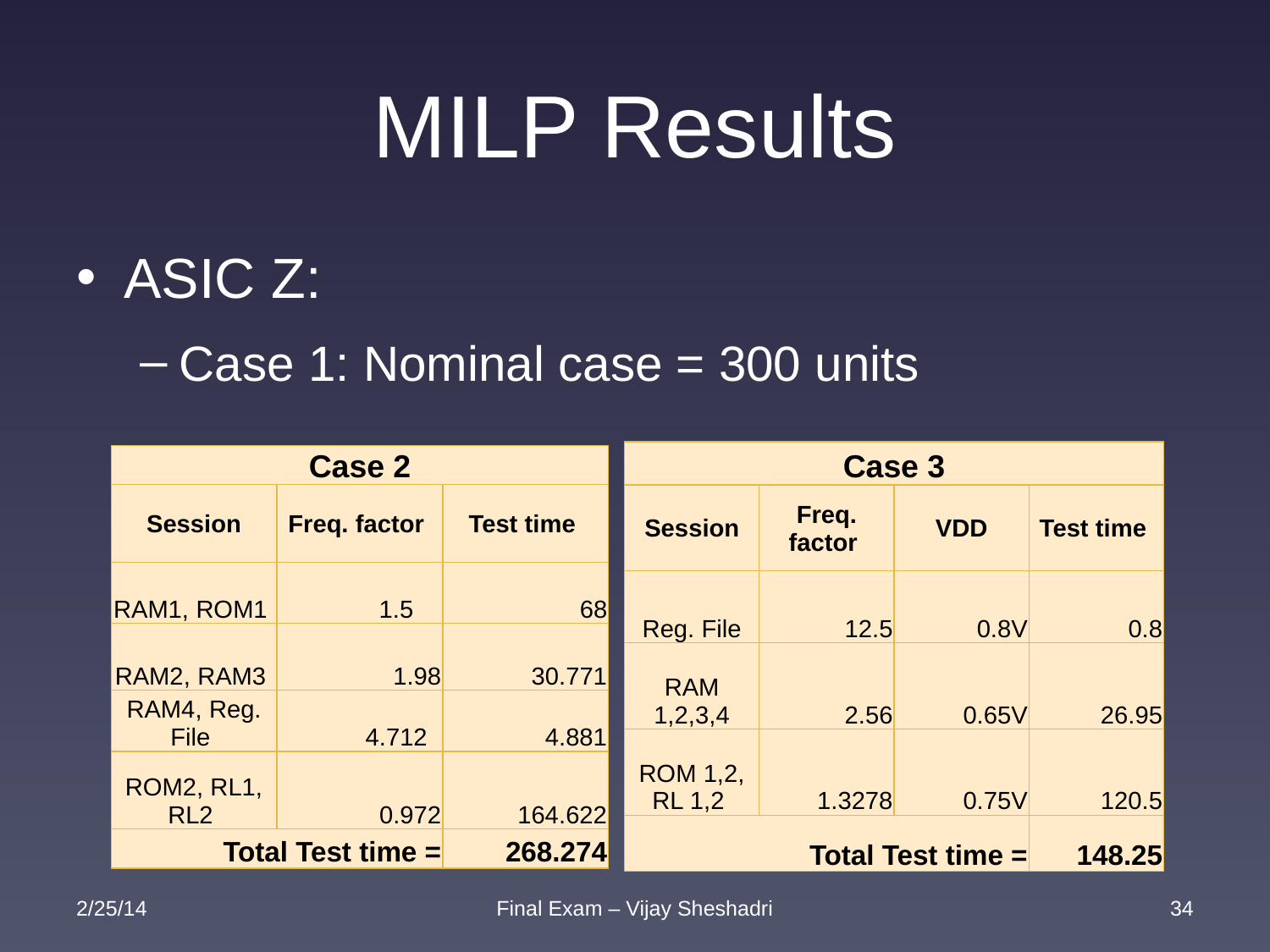

# MILP Results
ASIC Z:
Case 1: Nominal case = 300 units

| Case 3 |  |  |  |
| --- | --- | --- | --- |
| Session | Freq. factor | VDD | Test time |
| Reg. File | 12.5 | 0.8V | 0.8 |
| RAM 1,2,3,4 | 2.56 | 0.65V | 26.95 |
| ROM 1,2, RL 1,2 | 1.3278 | 0.75V | 120.5 |
| Total Test time = |  |  | 148.25 |
| Case 2 |  |  |
| --- | --- | --- |
| Session | Freq. factor | Test time |
| RAM1, ROM1 | 1.5 | 68 |
| RAM2, RAM3 | 1.98 | 30.771 |
| RAM4, Reg. File | 4.712 | 4.881 |
| ROM2, RL1, RL2 | 0.972 | 164.622 |
| Total Test time = |  | 268.274 |
2/25/14
Final Exam – Vijay Sheshadri
34